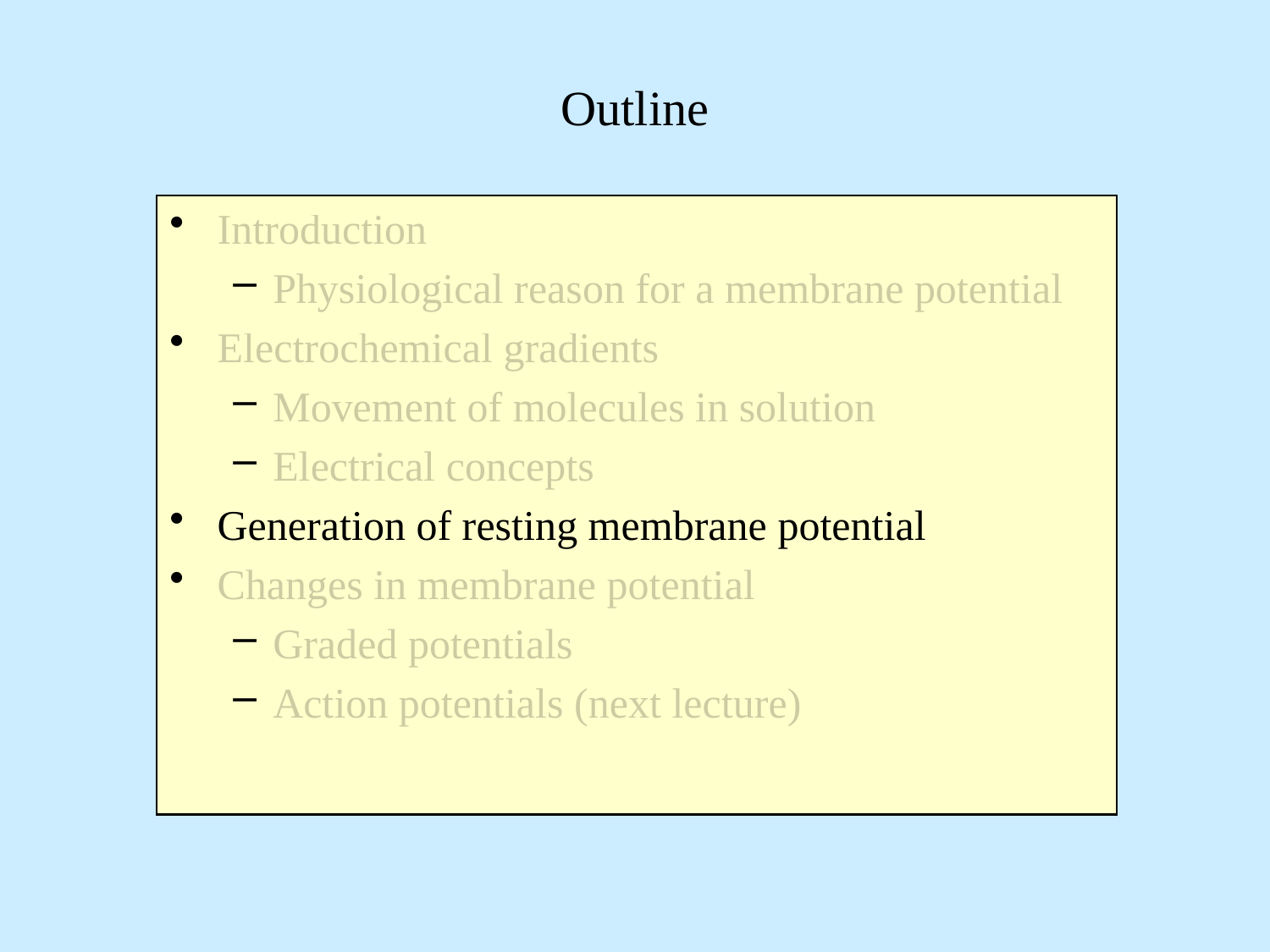

# Outline
Introduction
Physiological reason for a membrane potential
Electrochemical gradients
Movement of molecules in solution
Electrical concepts
Generation of resting membrane potential
Changes in membrane potential
Graded potentials
Action potentials (next lecture)